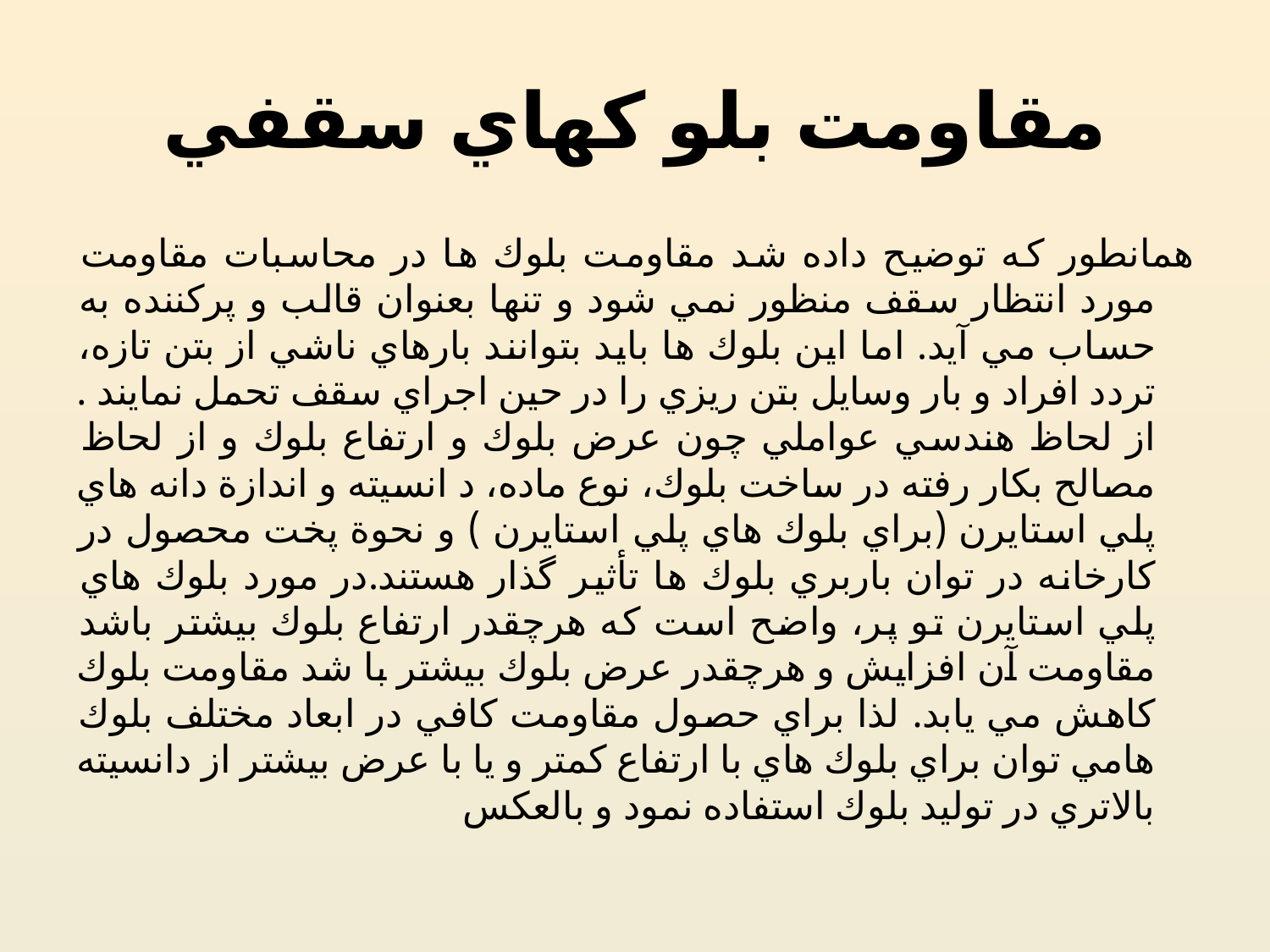

# مقاومت بلو كهاي سقفي
همانطور كه توضيح داده شد مقاومت بلوك ها در محاسبات مقاومت مورد انتظار سقف منظور نمي شود و تنها بعنوان قالب و پركننده به حساب مي آيد. اما اين بلوك ها بايد بتوانند بارهاي ناشي از بتن تازه، تردد افراد و بار وسايل بتن ريزي را در حين اجراي سقف تحمل نمايند . از لحاظ هندسي عواملي چون عرض بلوك و ارتفاع بلوك و از لحاظ مصالح بكار رفته در ساخت بلوك، نوع ماده، د انسيته و اندازة دانه هاي پلي استايرن (براي بلوك هاي پلي استايرن ) و نحوة پخت محصول در كارخانه در توان باربري بلوك ها تأثير گذار هستند.در مورد بلوك هاي پلي استايرن تو پر، واضح است كه هرچقدر ارتفاع بلوك بيشتر باشد مقاومت آن افزايش و هرچقدر عرض بلوك بيشتر با شد مقاومت بلوك كاهش مي يابد. لذا براي حصول مقاومت كافي در ابعاد مختلف بلوك هامي توان براي بلوك هاي با ارتفاع كمتر و يا با عرض بيشتر از دانسيته بالاتري در توليد بلوك استفاده نمود و بالعكس